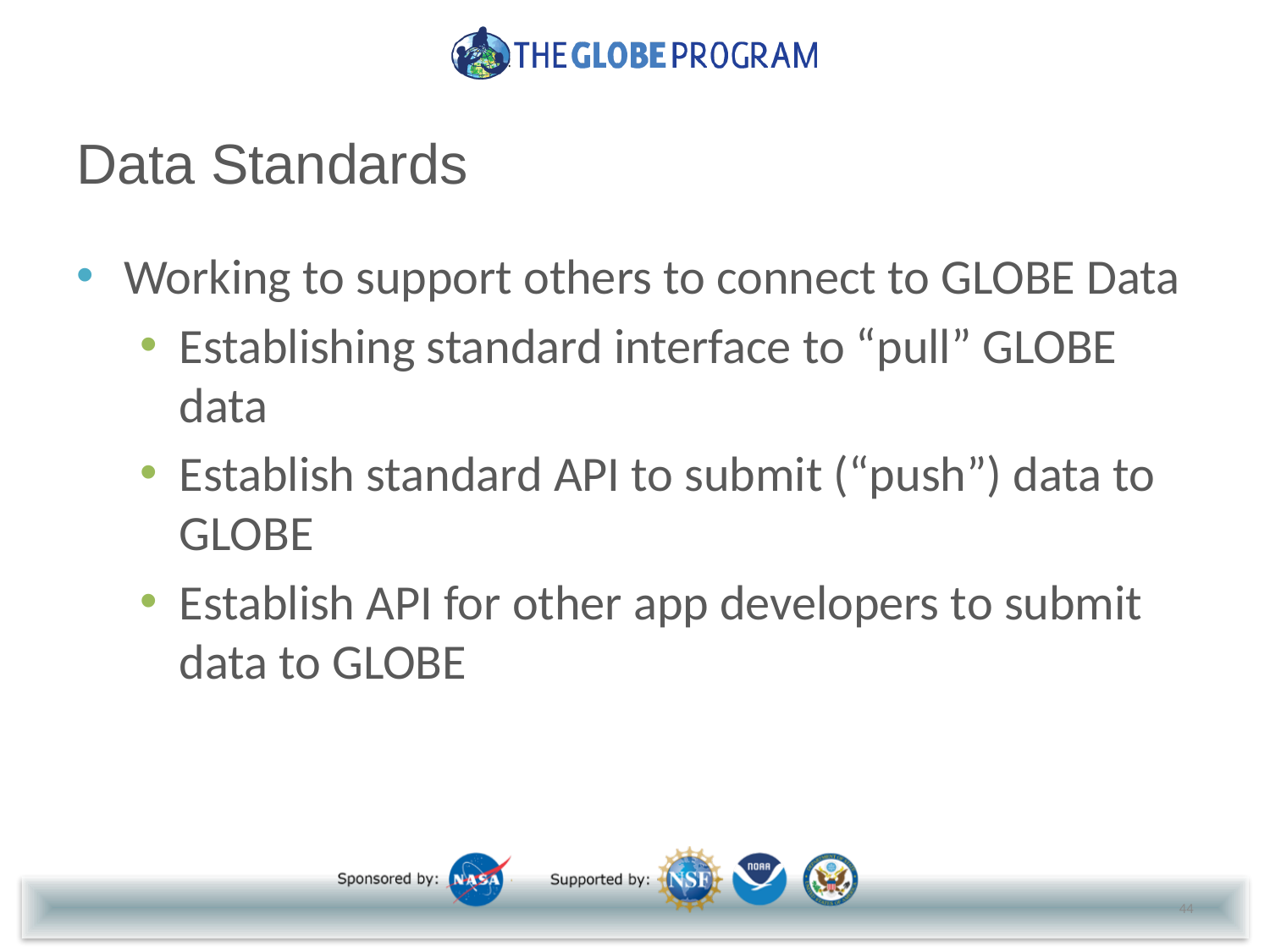

# Data Standards
Working to support others to connect to GLOBE Data
Establishing standard interface to “pull” GLOBE data
Establish standard API to submit (“push”) data to GLOBE
Establish API for other app developers to submit data to GLOBE
44